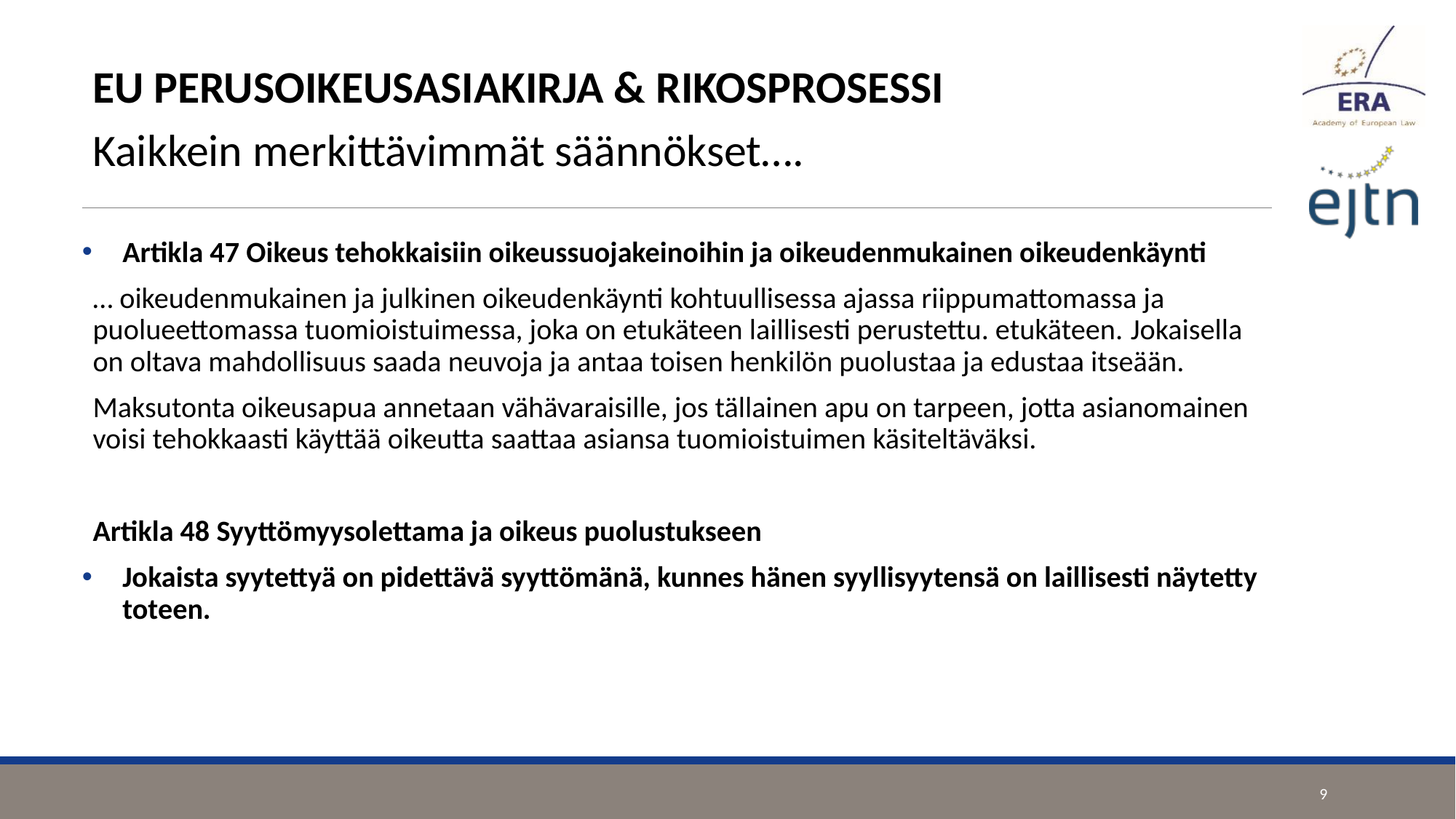

EU PERUSOIKEUSASIAKIRJA & RIKOSPROSESSI
Kaikkein merkittävimmät säännökset….

Artikla 47 Oikeus tehokkaisiin oikeussuojakeinoihin ja oikeudenmukainen oikeudenkäynti
… oikeudenmukainen ja julkinen oikeudenkäynti kohtuullisessa ajassa riippumattomassa ja puolueettomassa tuomioistuimessa, joka on etukäteen laillisesti perustettu. etukäteen. Jokaisella on oltava mahdollisuus saada neuvoja ja antaa toisen henkilön puolustaa ja edustaa itseään.
Maksutonta oikeusapua annetaan vähävaraisille, jos tällainen apu on tarpeen, jotta asianomainen voisi tehokkaasti käyttää oikeutta saattaa asiansa tuomioistuimen käsiteltäväksi.

Artikla 48 Syyttömyysolettama ja oikeus puolustukseen
Jokaista syytettyä on pidettävä syyttömänä, kunnes hänen syyllisyytensä on laillisesti näytetty toteen.
9